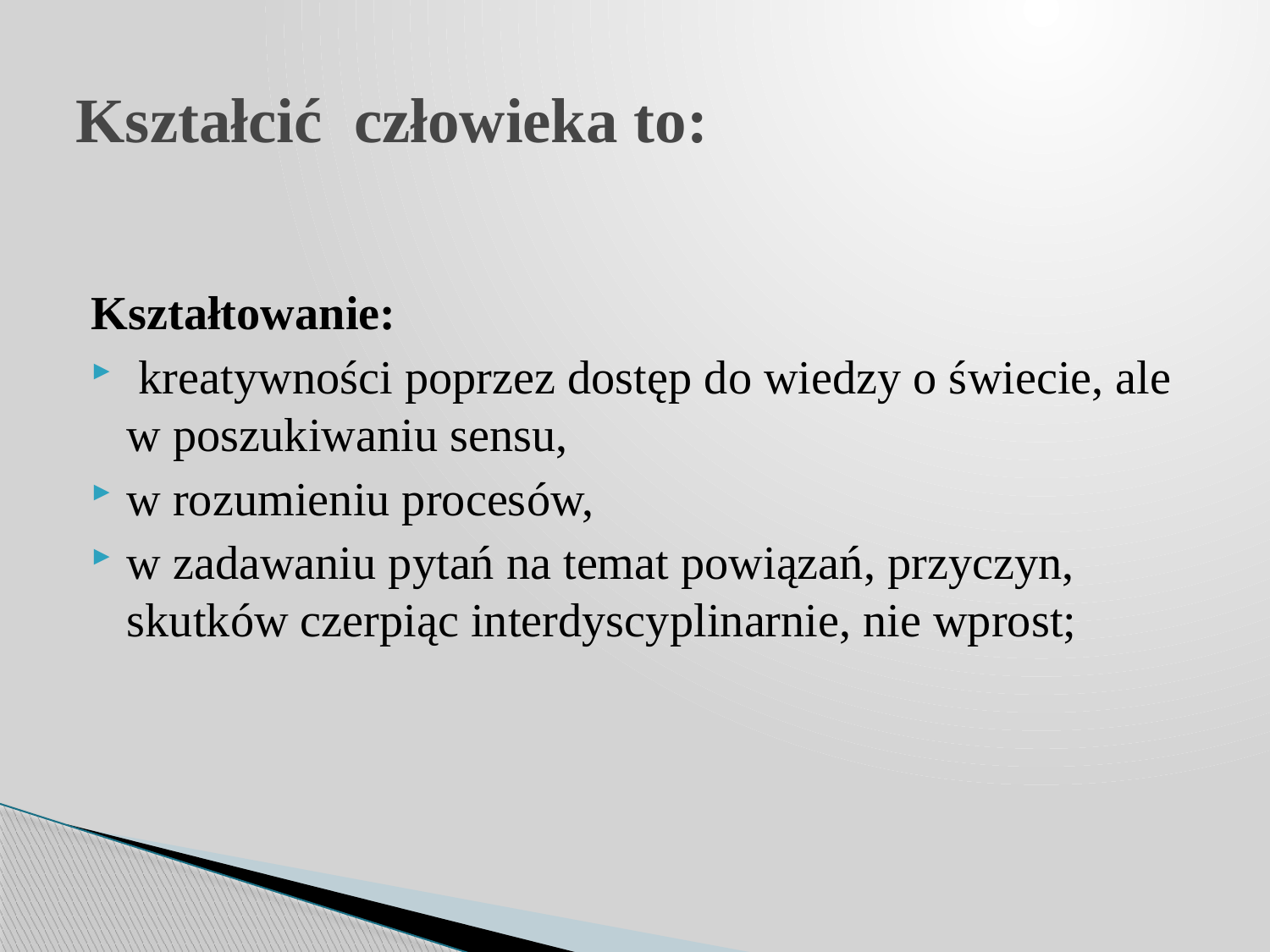

# Kształcić  człowieka to:
Kształtowanie:
 kreatywności poprzez dostęp do wiedzy o świecie, ale w poszukiwaniu sensu,
w rozumieniu procesów,
w zadawaniu pytań na temat powiązań, przyczyn, skutków czerpiąc interdyscyplinarnie, nie wprost;